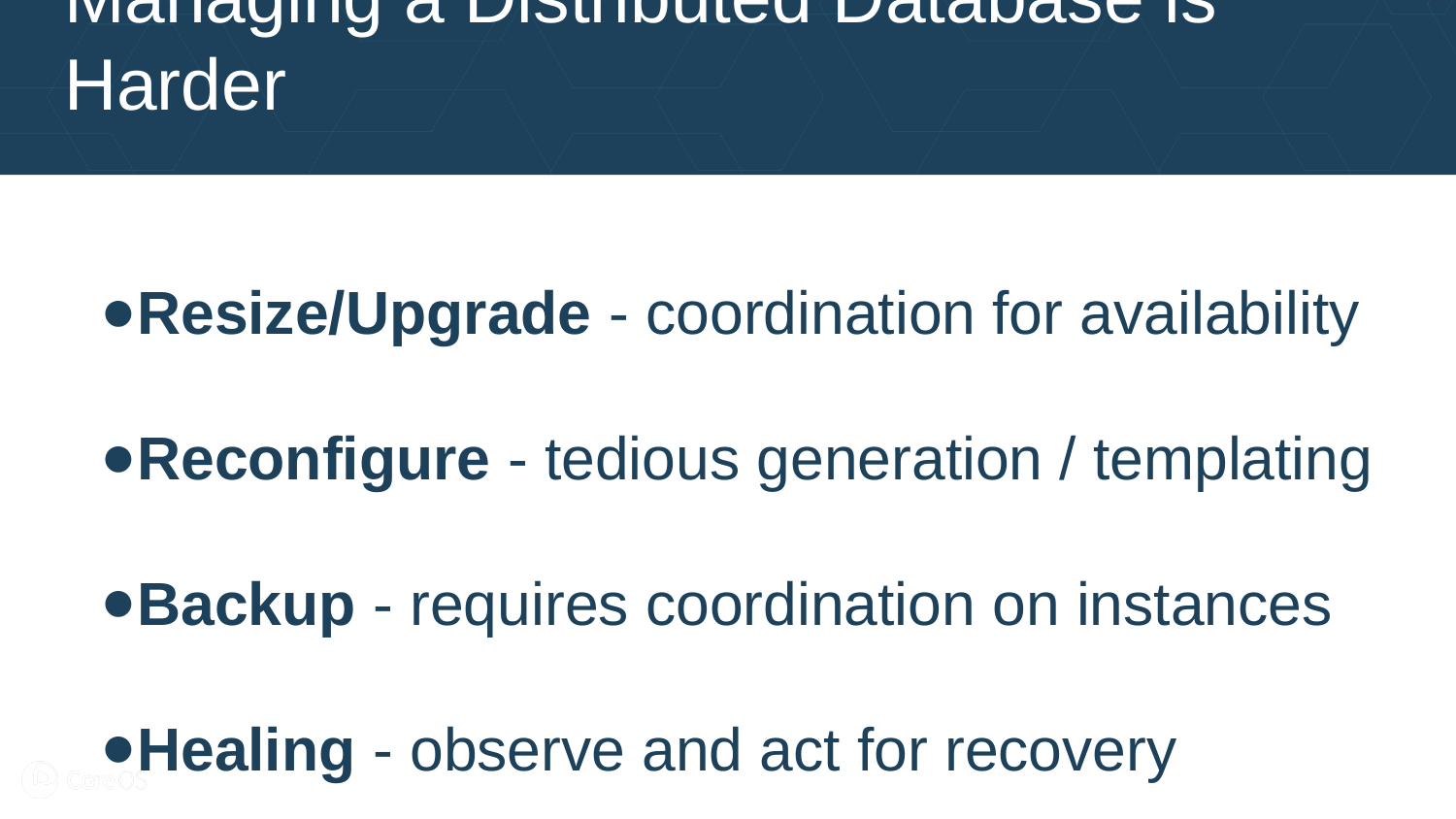

# Managing a Distributed Database is Harder
Resize/Upgrade - coordination for availability
Reconfigure - tedious generation / templating
Backup - requires coordination on instances
Healing - observe and act for recovery